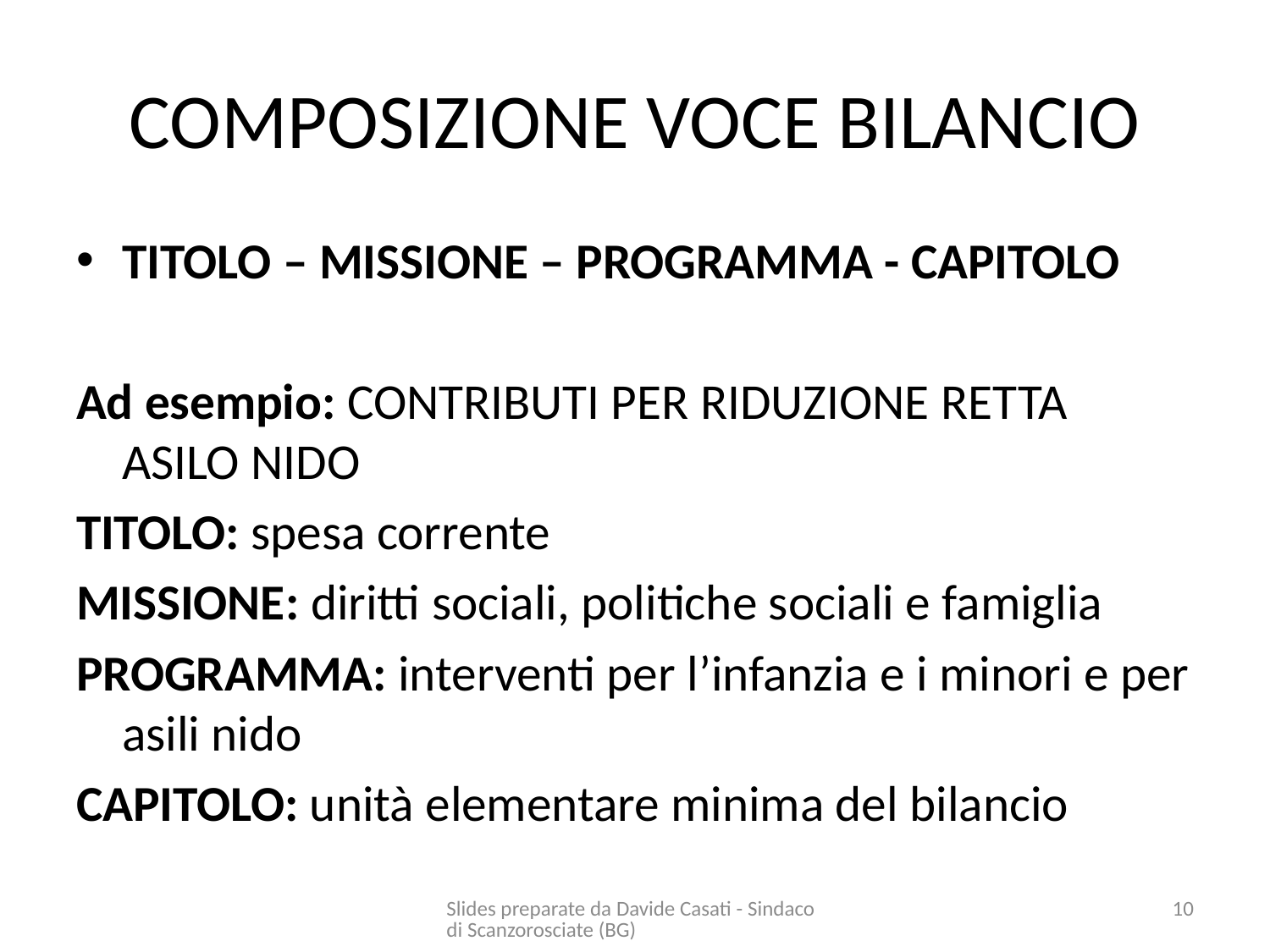

# COMPOSIZIONE VOCE BILANCIO
TITOLO – MISSIONE – PROGRAMMA - CAPITOLO

Ad esempio: CONTRIBUTI PER RIDUZIONE RETTA ASILO NIDO
TITOLO: spesa corrente
MISSIONE: diritti sociali, politiche sociali e famiglia
PROGRAMMA: interventi per l’infanzia e i minori e per asili nido
CAPITOLO: unità elementare minima del bilancio
Slides preparate da Davide Casati - Sindaco di Scanzorosciate (BG)
10